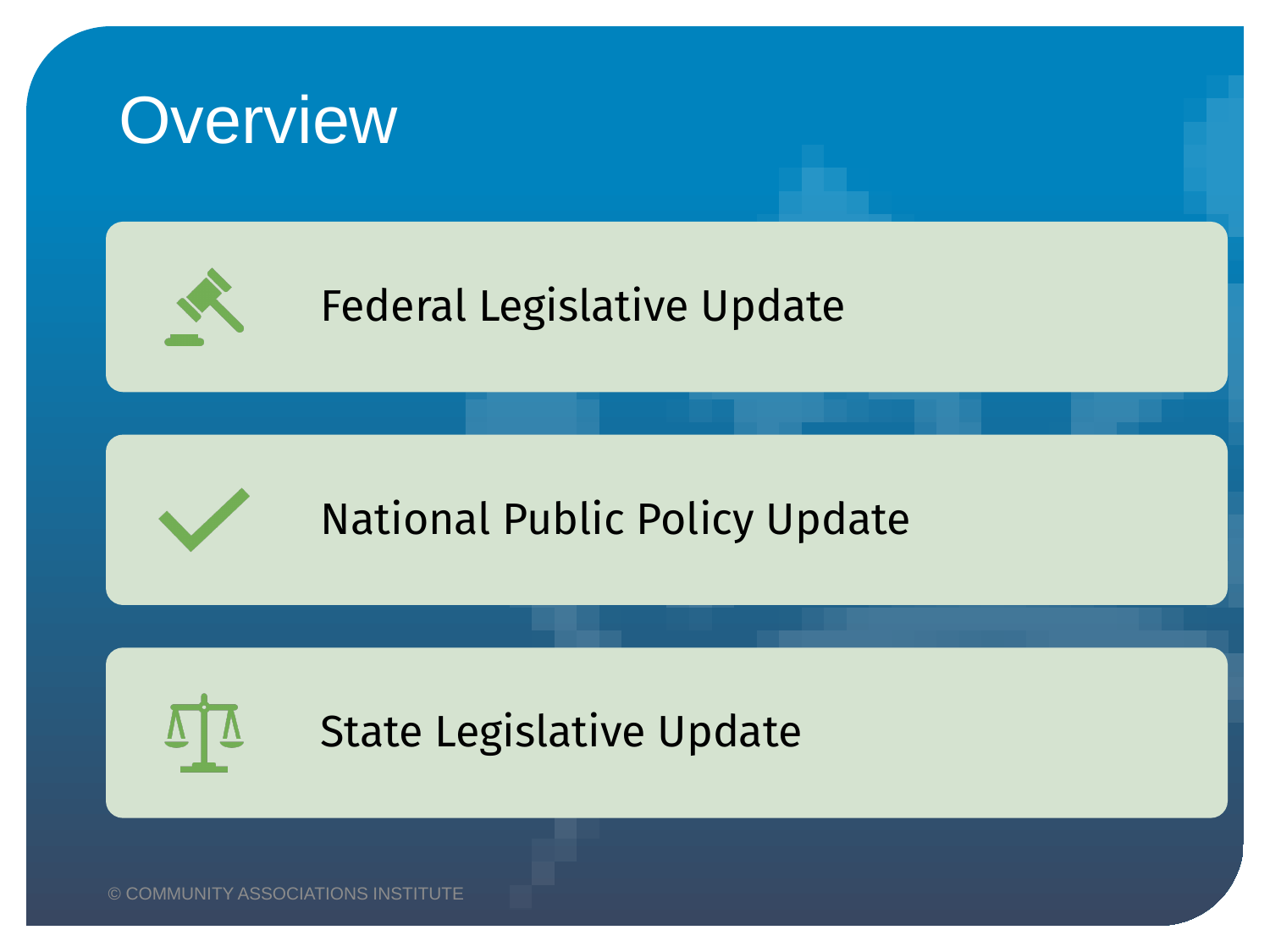

# Overview
Federal Legislative Update
National Public Policy Update
State Legislative Update